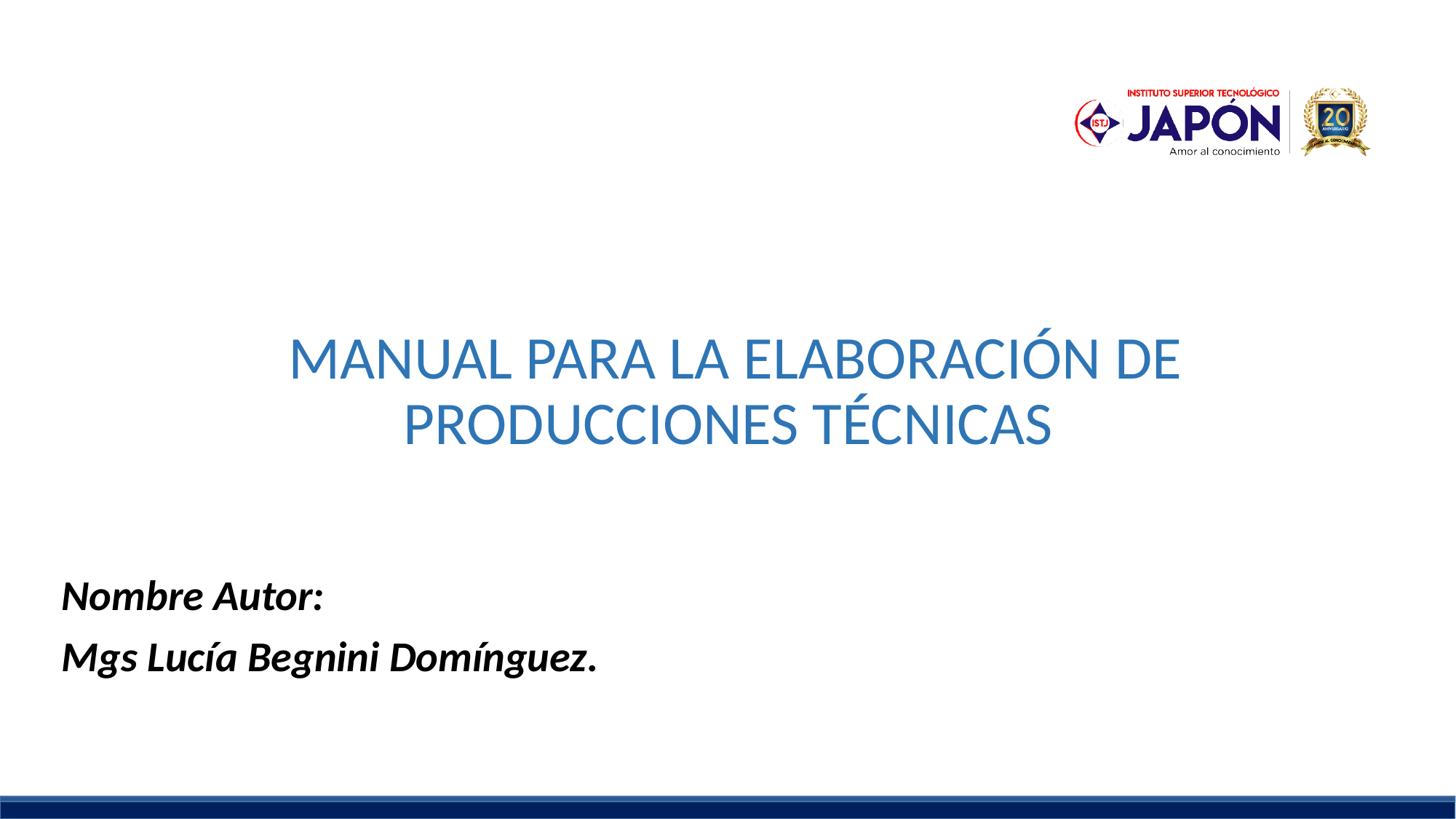

Nombre Autor:
Mgs Lucía Begnini Domínguez.
# MANUAL PARA LA ELABORACIÓN DE PRODUCCIONES TÉCNICAS